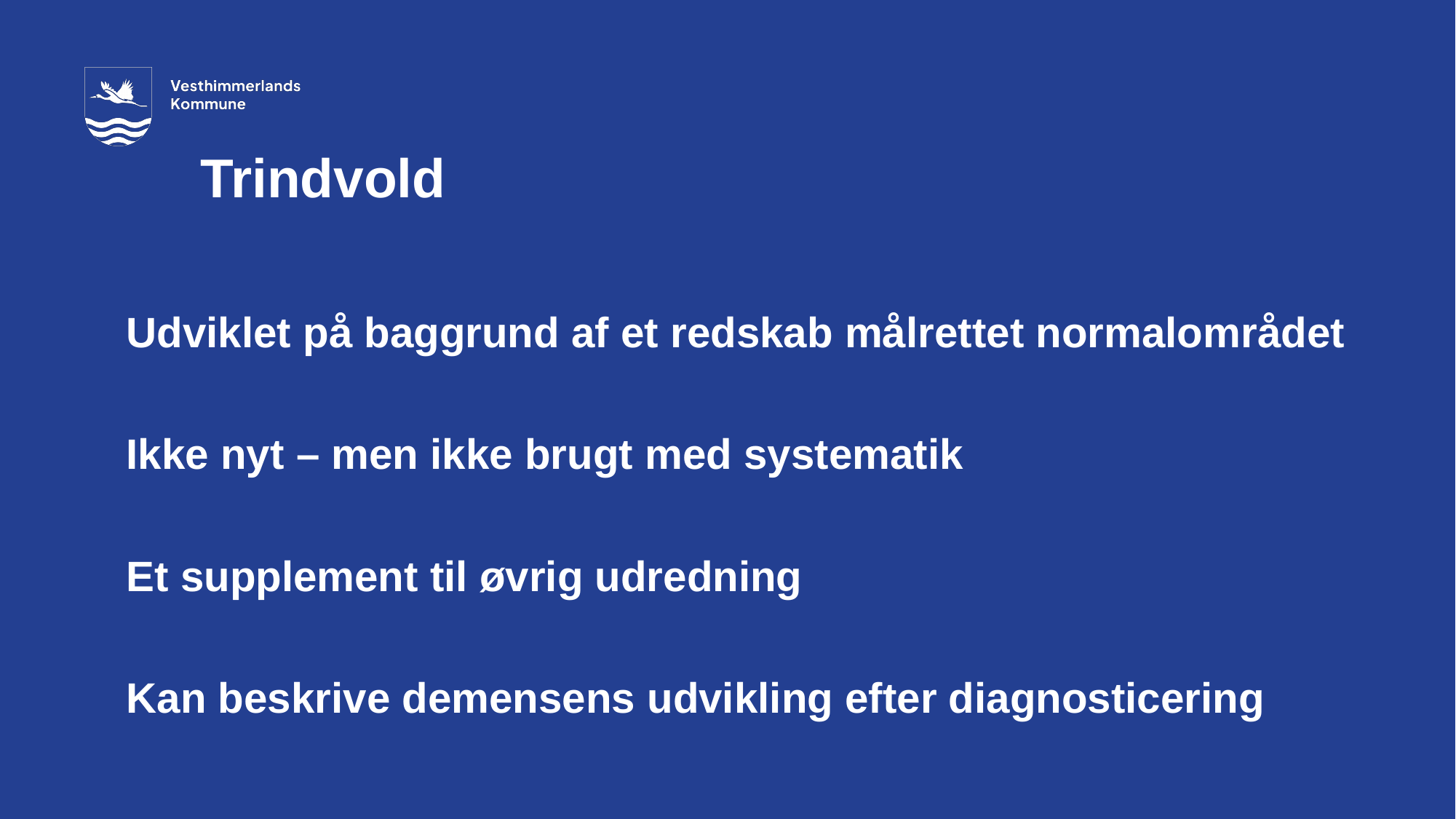

# Trindvold
Udviklet på baggrund af et redskab målrettet normalområdet

Ikke nyt – men ikke brugt med systematik

Et supplement til øvrig udredning

Kan beskrive demensens udvikling efter diagnosticering